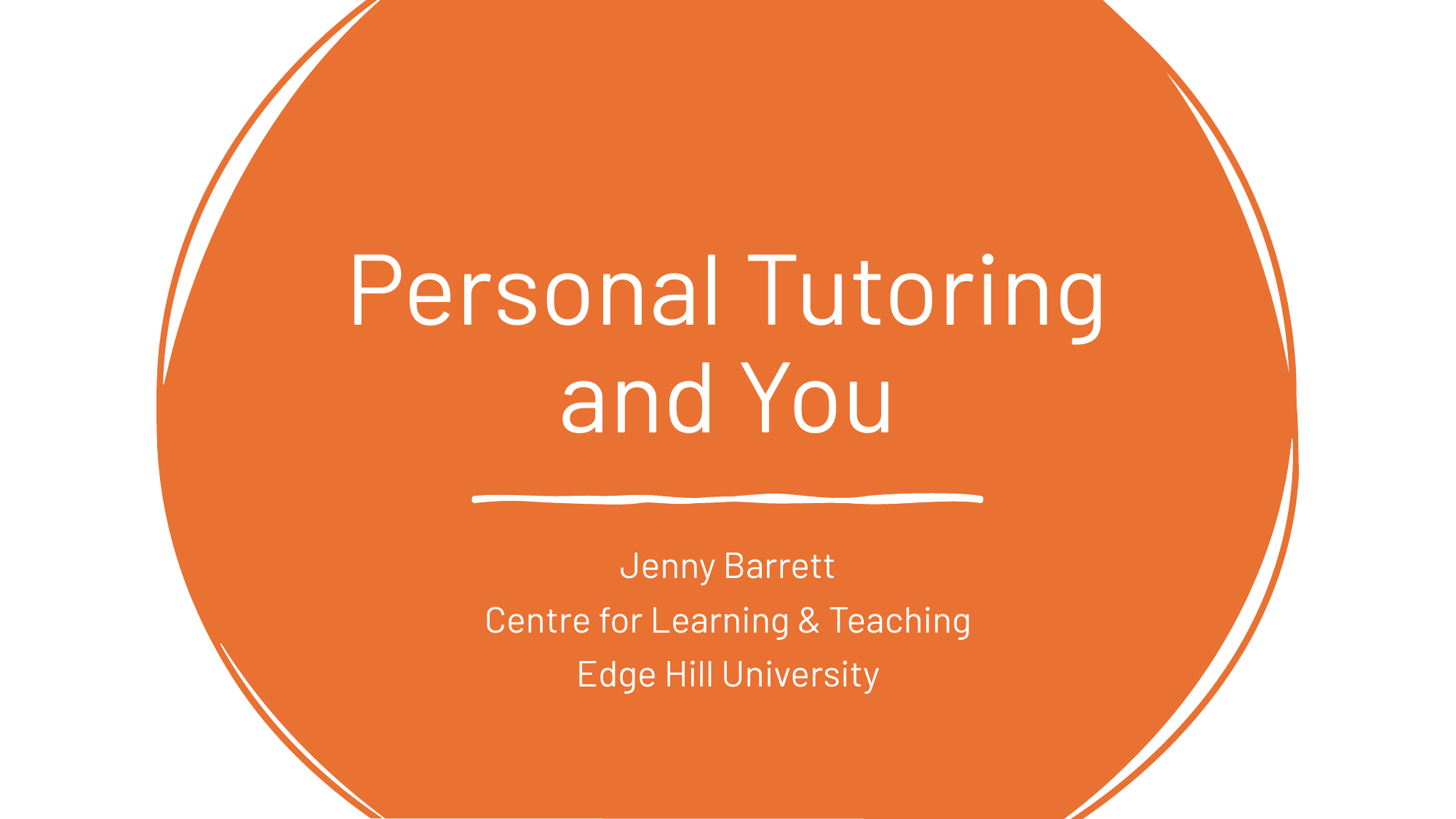

# Personal Tutoring and You

Jenny Barrett
Centre for Learning & Teaching
Edge Hill University